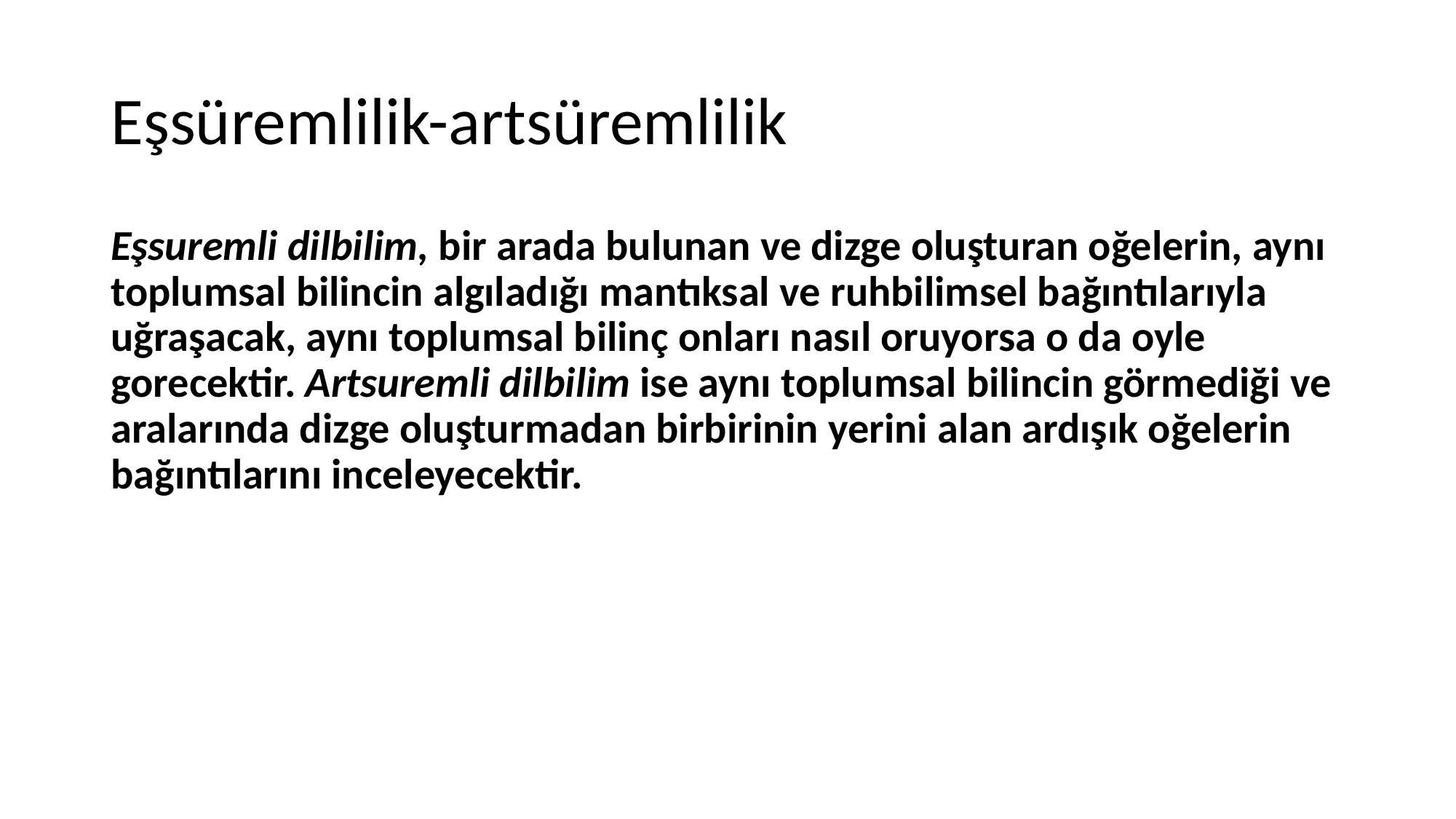

# Eşsüremlilik-artsüremlilik
Eşsuremli dilbilim, bir arada bulunan ve dizge oluşturan oğelerin, aynı toplumsal bilincin algıladığı mantıksal ve ruhbilimsel bağıntılarıyla uğraşacak, aynı toplumsal bilinç onları nasıl oruyorsa o da oyle gorecektir. Artsuremli dilbilim ise aynı toplumsal bilincin görmediği ve aralarında dizge oluşturmadan birbirinin yerini alan ardışık oğelerin bağıntılarını inceleyecektir.